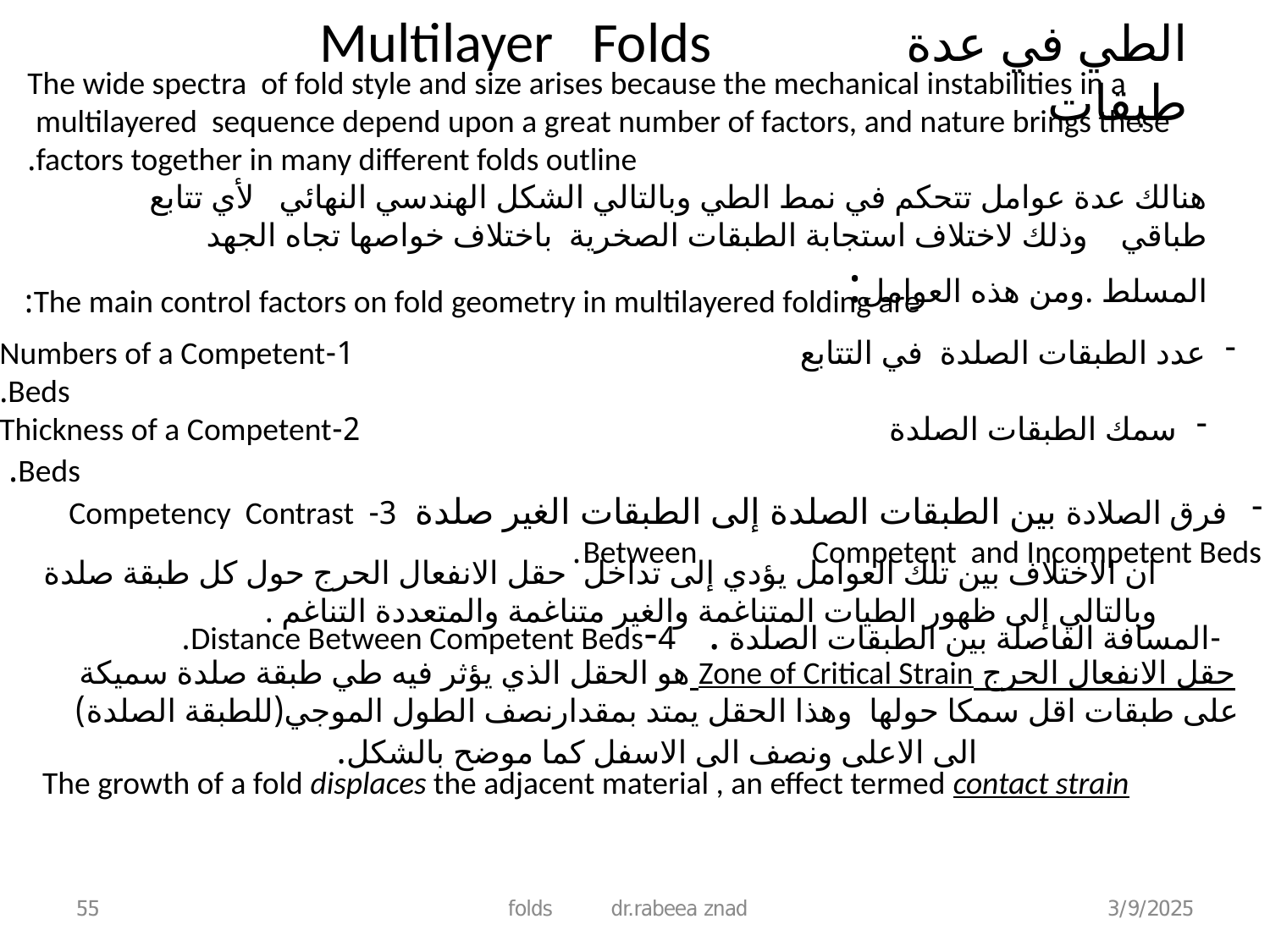

Multilayer   Folds
الطي في عدة  طبقات
The wide spectra  of fold style and size arises because the mechanical instabilities in a multilayered  sequence depend upon a great number of factors, and nature brings these
factors together in many different folds outline.
هنالك عدة عوامل تتحكم في نمط الطي وبالتالي الشكل الهندسي النهائي   لأي تتابع طباقي    وذلك لاختلاف استجابة الطبقات الصخرية  باختلاف خواصها تجاه الجهد المسلط .ومن هذه العوامل:
The main control factors on fold geometry in multilayered folding are:
عدد الطبقات الصلدة  في التتابع                                                      1-Numbers of a Competent Beds.
سمك الطبقات الصلدة                                                                2-Thickness of a Competent Beds.
   فرق الصلادة بين الطبقات الصلدة إلى الطبقات الغير صلدة  3-Competency  Contrast   Between                Competent  and Incompetent Beds.
     -المسافة الفاصلة بين الطبقات الصلدة .   4-Distance Between Competent Beds.
ان الاختلاف بين تلك العوامل يؤدي إلى تداخل  حقل الانفعال الحرج حول كل طبقة صلدة وبالتالي إلى ظهور الطيات المتناغمة والغير متناغمة والمتعددة التناغم .
حقل الانفعال الحرج Zone of Critical Strain هو الحقل الذي يؤثر فيه طي طبقة صلدة سميكة على طبقات اقل سمكا حولها  وهذا الحقل يمتد بمقدارنصف الطول الموجي(للطبقة الصلدة) الى الاعلى ونصف الى الاسفل كما موضح بالشكل.

The growth of a fold displaces the adjacent material , an effect termed contact strain
55
folds         dr.rabeea znad
3/9/2025